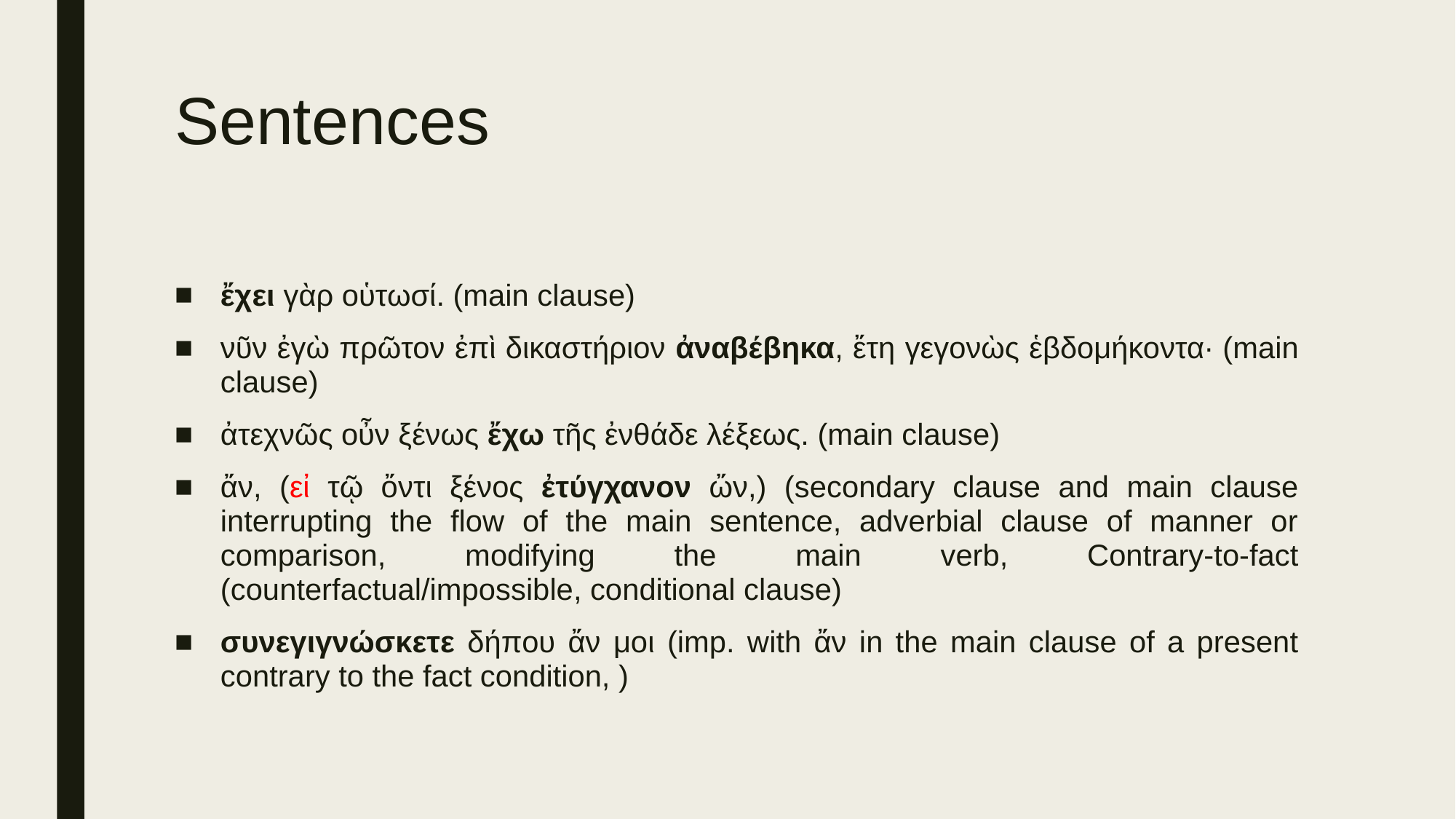

# Sentences
ἔχει γὰρ οὑτωσί. (main clause)
νῦν ἐγὼ πρῶτον ἐπὶ δικαστήριον ἀναβέβηκα, ἔτη γεγονὼς ἑβδομήκοντα· (main clause)
ἀτεχνῶς οὖν ξένως ἔχω τῆς ἐνθάδε λέξεως. (main clause)
ἄν, (εἰ τῷ ὄντι ξένος ἐτύγχανον ὤν,) (secondary clause and main clause interrupting the flow of the main sentence, adverbial clause of manner or comparison, modifying the main verb, Contrary-to-fact (counterfactual/impossible, conditional clause)
συνεγιγνώσκετε δήπου ἄν μοι (imp. with ἄν in the main clause of a present contrary to the fact condition, )